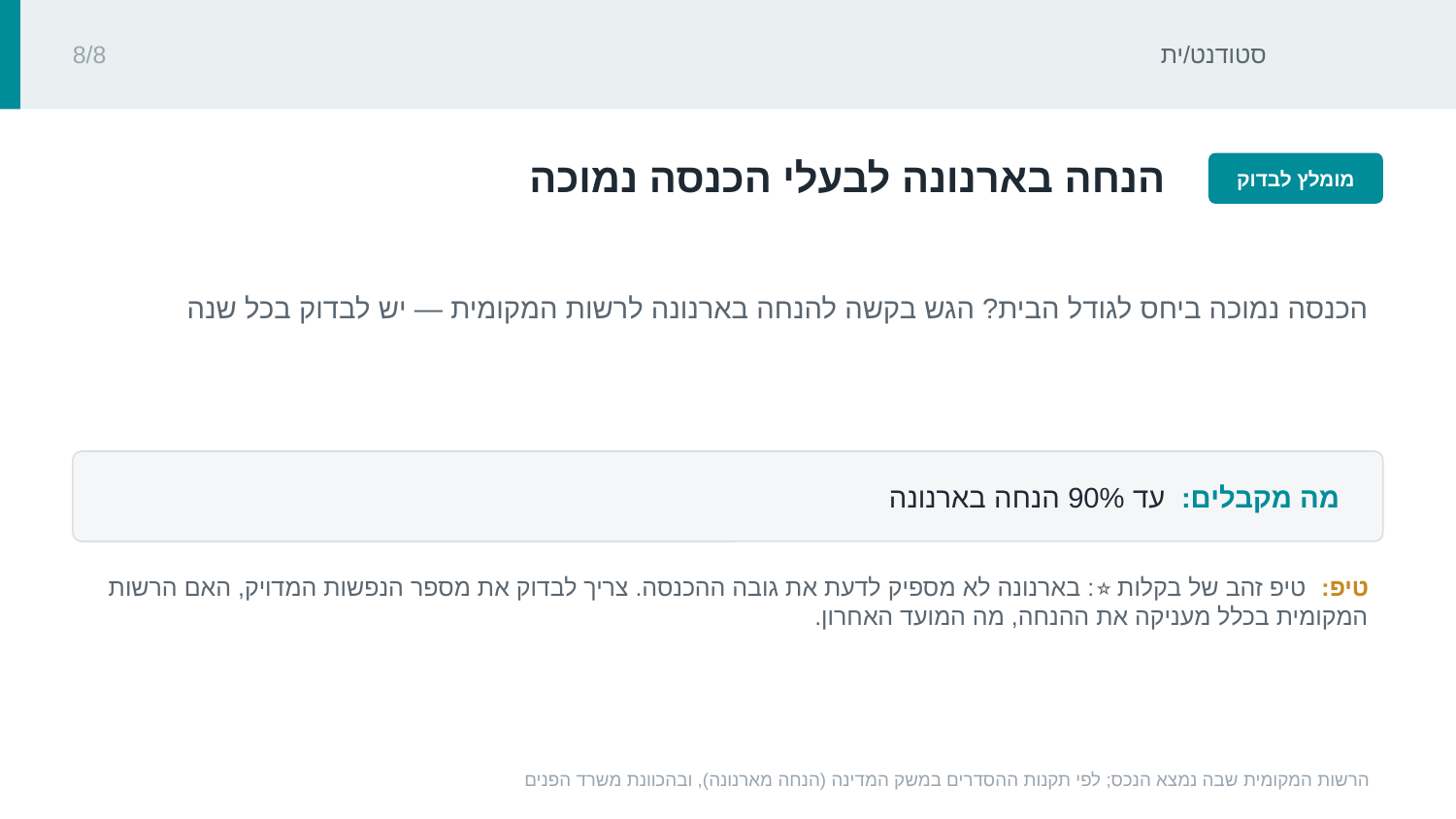

סטודנט/ית
8/8
‏הנחה בארנונה לבעלי הכנסה נמוכה‏
מומלץ לבדוק
‏הכנסה נמוכה ביחס לגודל הבית? הגש בקשה להנחה בארנונה לרשות המקומית — יש לבדוק בכל שנה‏

מה מקבלים:  ‏עד ‏90%‏ הנחה בארנונה‏
טיפ:  ‏טיפ זהב של בקלות ⭐: בארנונה לא מספיק לדעת את גובה ההכנסה. צריך לבדוק את מספר הנפשות המדויק, האם הרשות המקומית בכלל מעניקה את ההנחה, מה המועד האחרון.‏
הרשות המקומית שבה נמצא הנכס; לפי תקנות ההסדרים במשק המדינה (הנחה מארנונה), ובהכוונת משרד הפנים